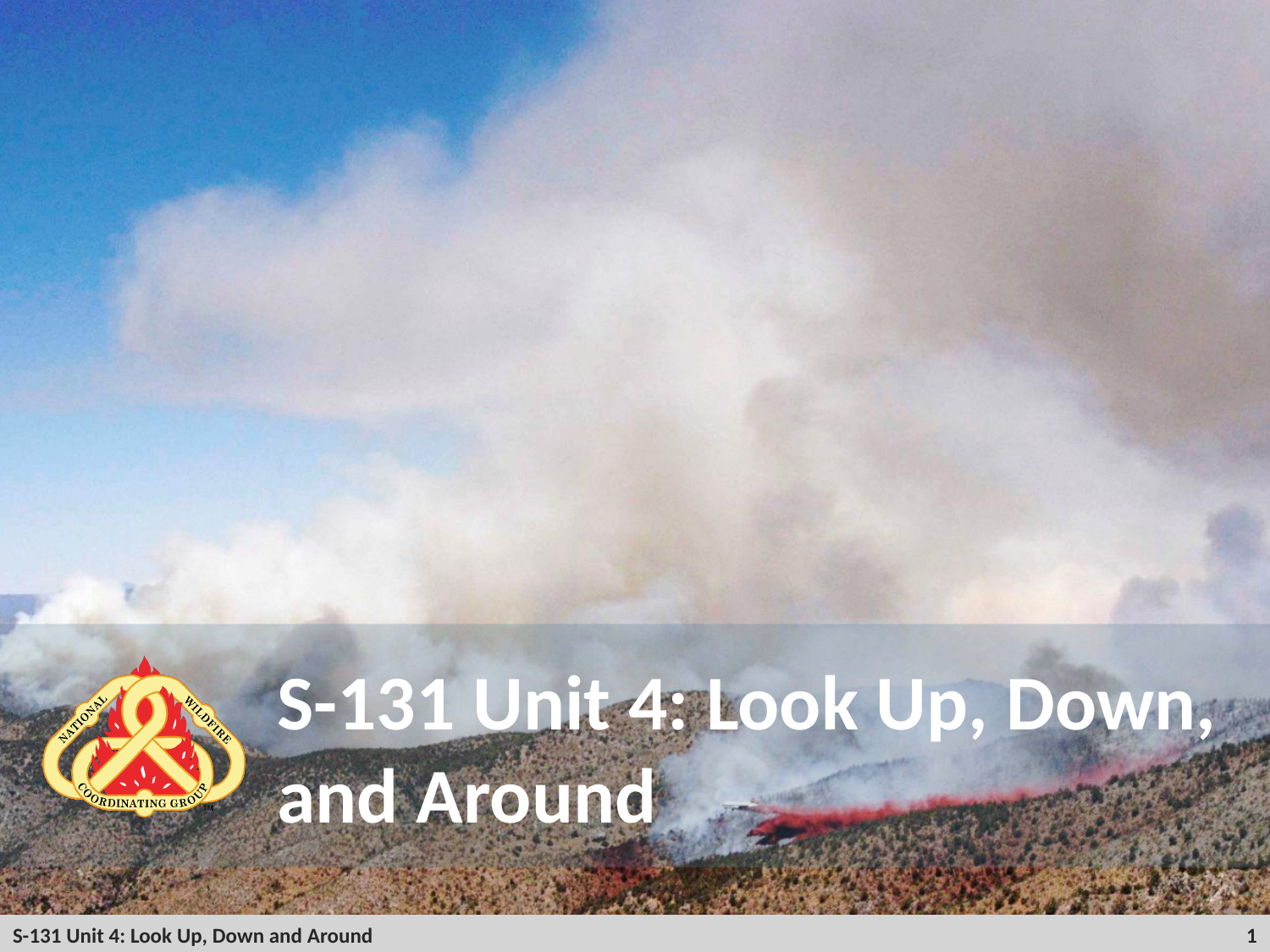

# S-131 Unit 4: Look Up, Down, and Around